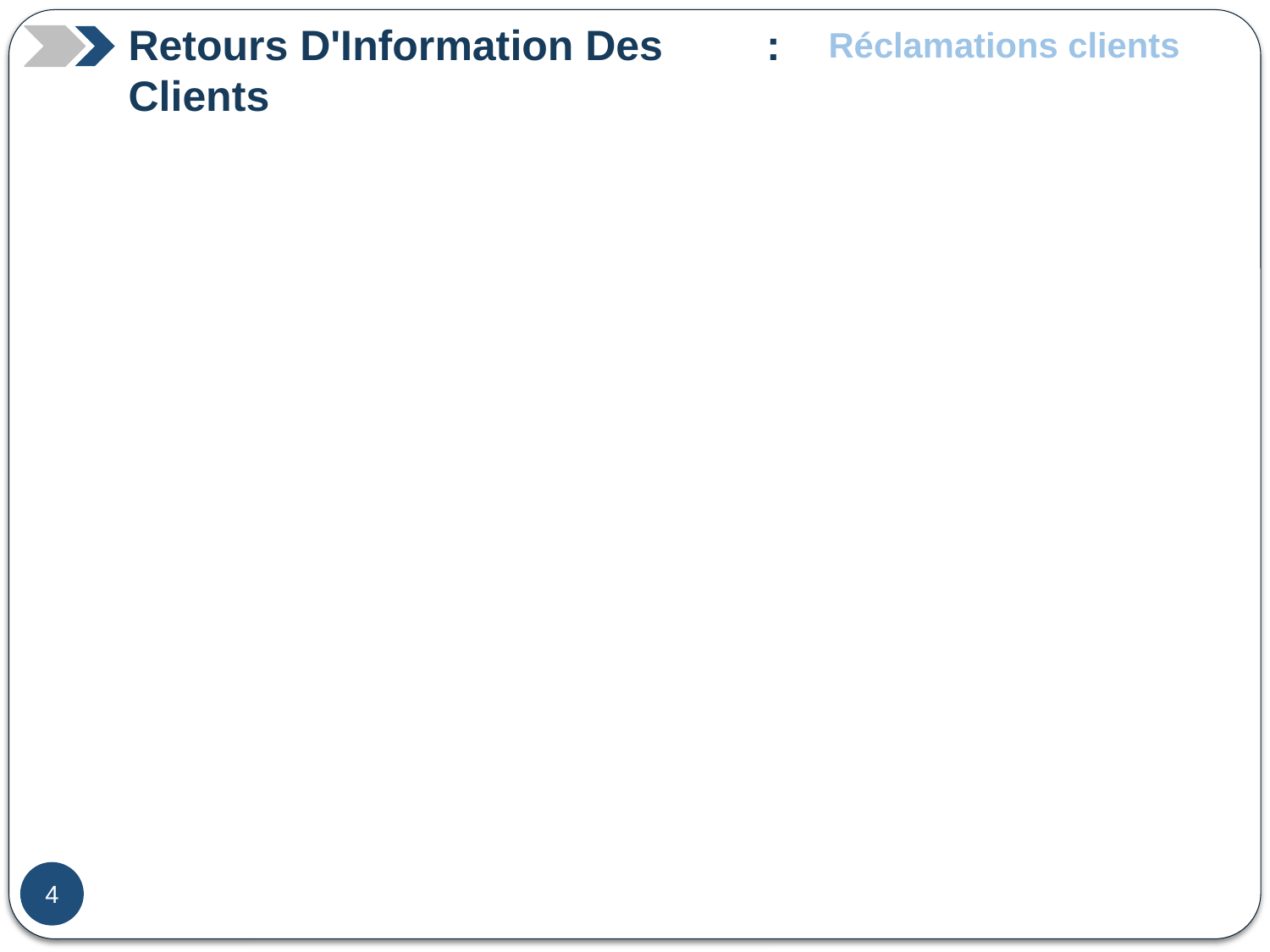

Retours D'Information Des Clients
:
Réclamations clients

4